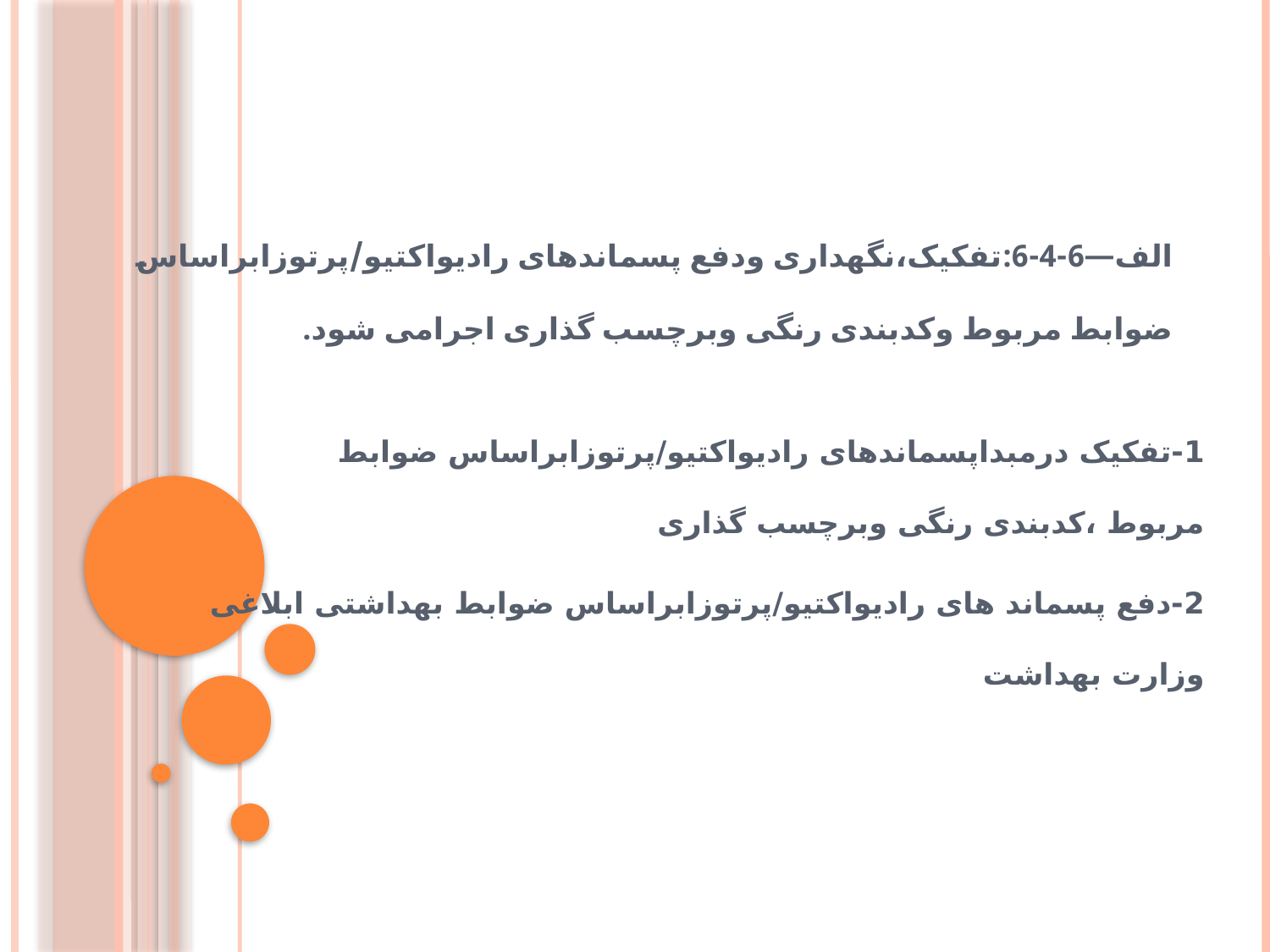

# الف—6-4-6:تفکیک،نگهداری ودفع پسماندهای رادیواکتیو/پرتوزابراساس ضوابط مربوط وکدبندی رنگی وبرچسب گذاری اجرامی شود.
1-تفکیک درمبداپسماندهای رادیواکتیو/پرتوزابراساس ضوابط مربوط ،کدبندی رنگی وبرچسب گذاری
2-دفع پسماند های رادیواکتیو/پرتوزابراساس ضوابط بهداشتی ابلاغی وزارت بهداشت